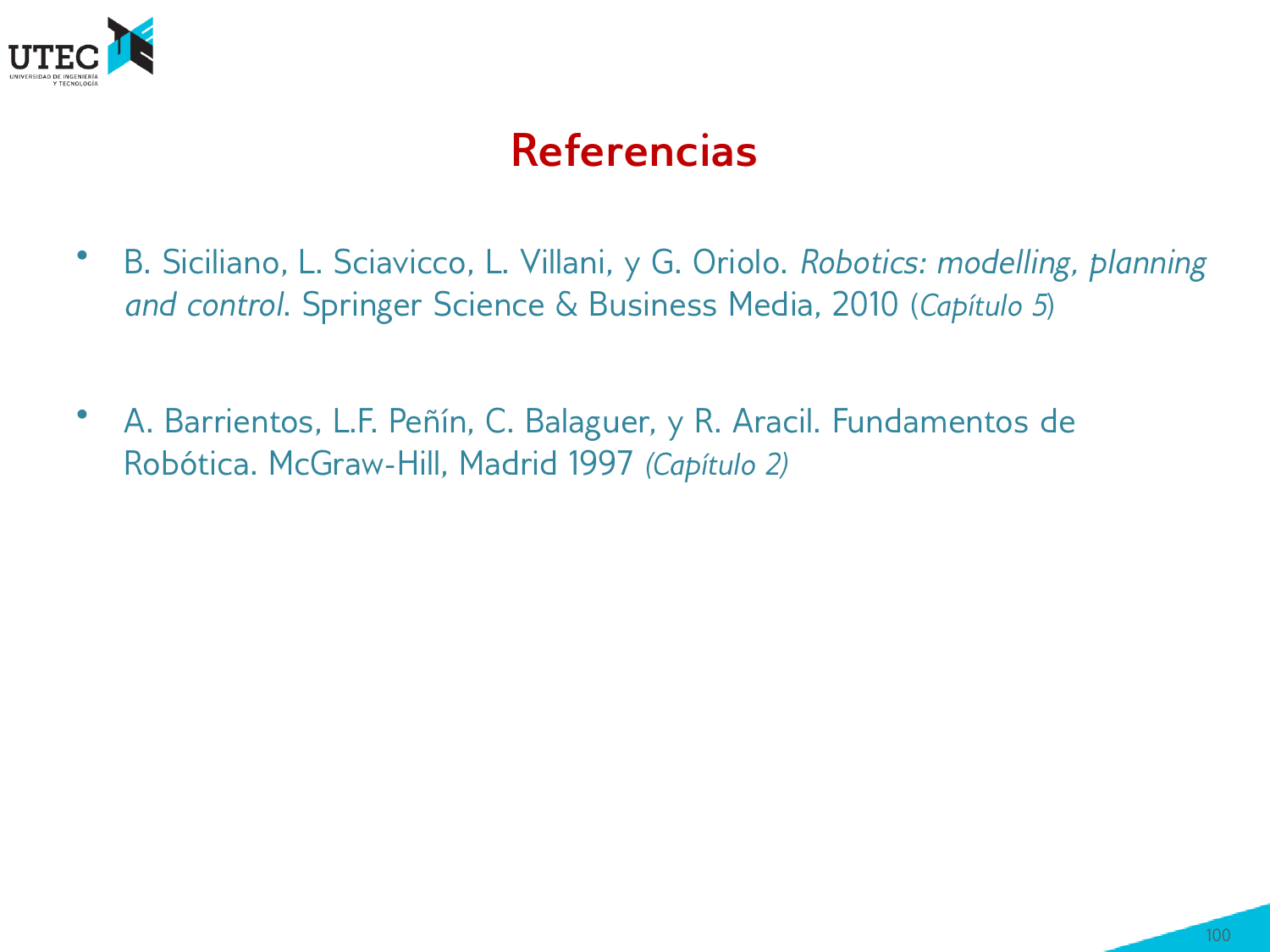

# Referencias
B. Siciliano, L. Sciavicco, L. Villani, y G. Oriolo. Robotics: modelling, planning and control. Springer Science & Business Media, 2010 (Capítulo 5)

A. Barrientos, L.F. Peñín, C. Balaguer, y R. Aracil. Fundamentos de Robótica. McGraw-Hill, Madrid 1997 (Capítulo 2)